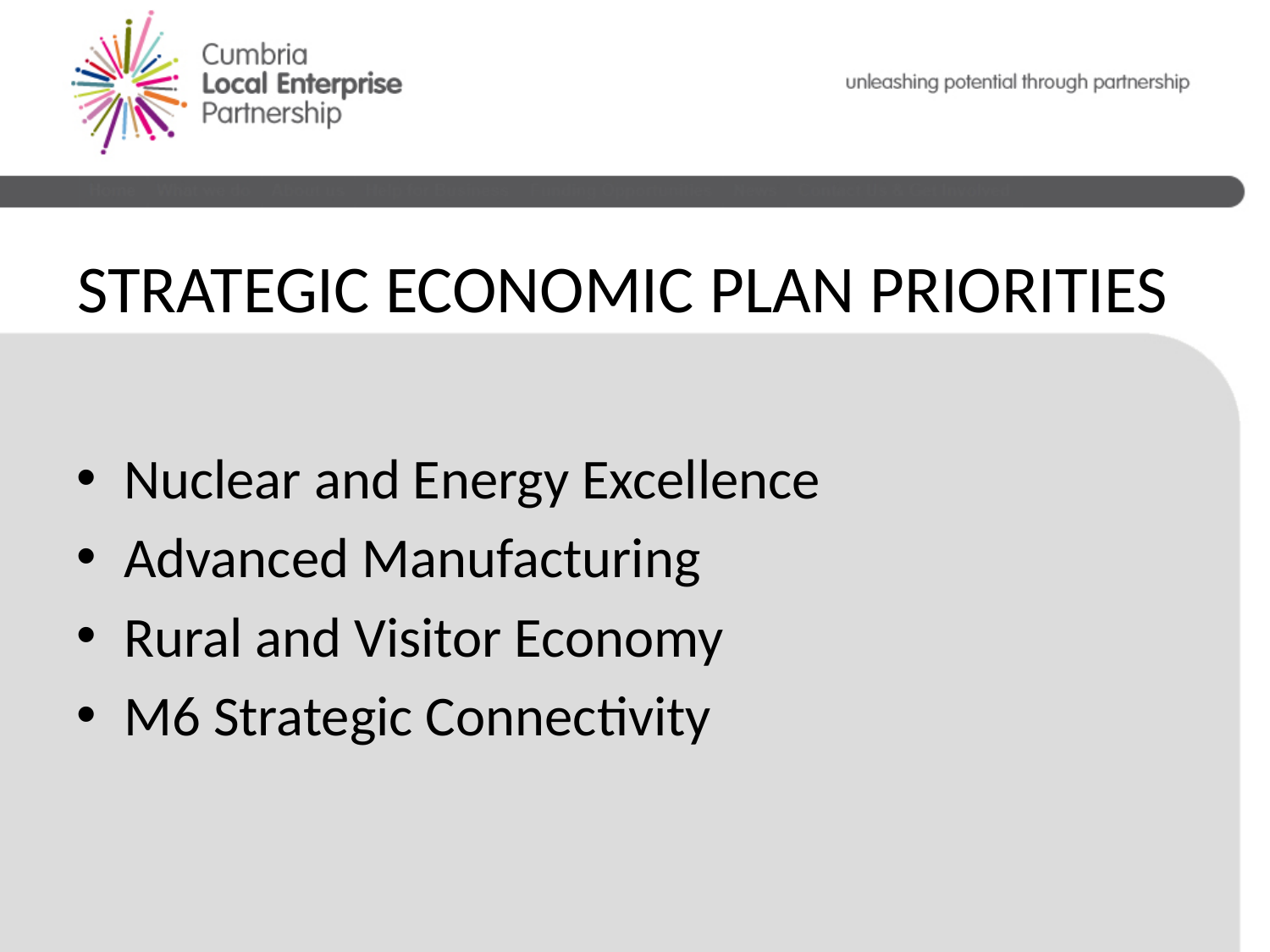

# STRATEGIC ECONOMIC PLAN PRIORITIES
Nuclear and Energy Excellence
Advanced Manufacturing
Rural and Visitor Economy
M6 Strategic Connectivity